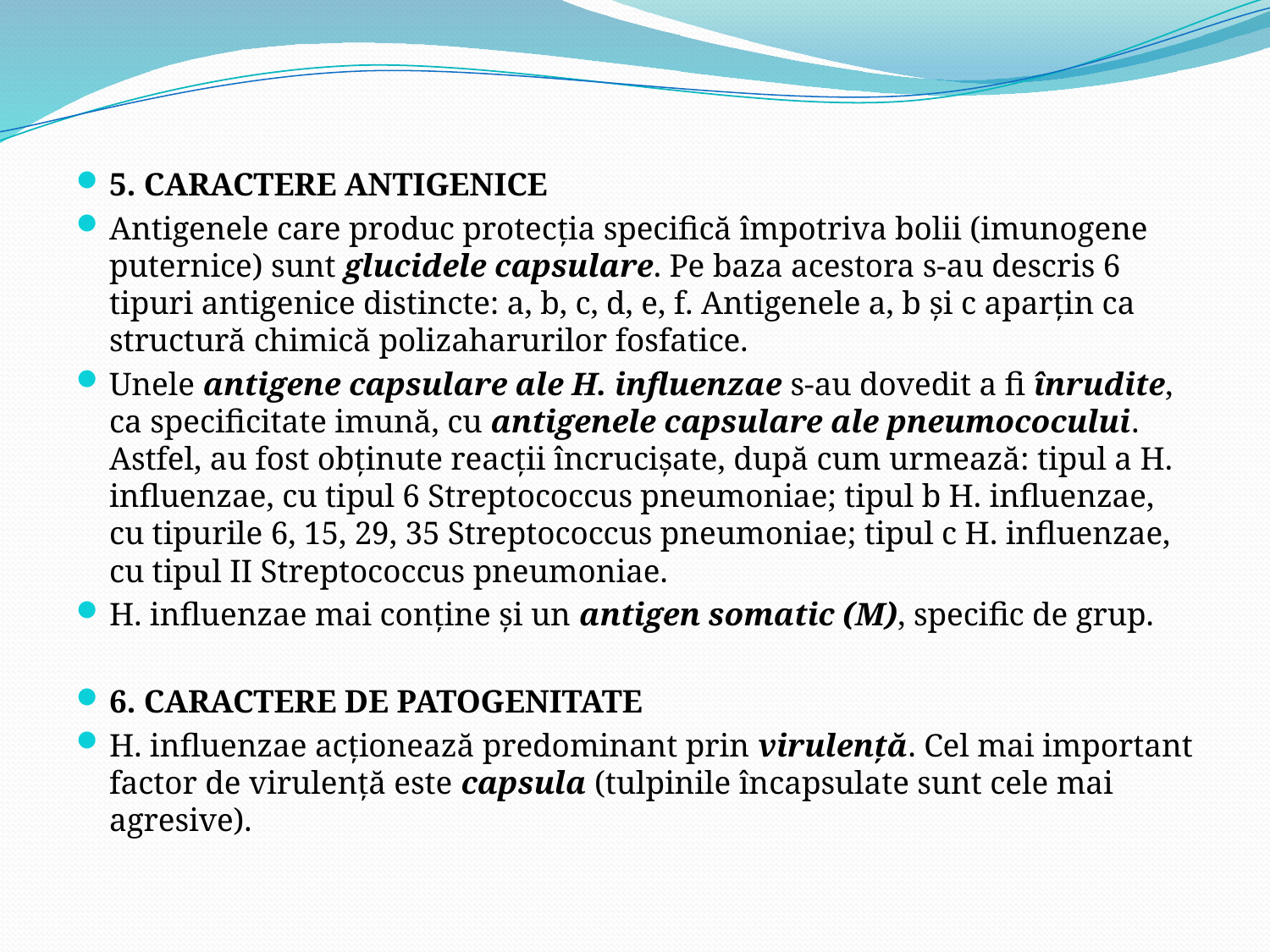

5. CARACTERE ANTIGENICE
Antigenele care produc protecţia specifică împotriva bolii (imunogene puternice) sunt glucidele capsulare. Pe baza acestora s-au descris 6 tipuri antigenice distincte: a, b, c, d, e, f. Antigenele a, b şi c aparţin ca structură chimică polizaharurilor fosfatice.
Unele antigene capsulare ale H. influenzae s-au dovedit a fi înrudite, ca specificitate imună, cu antigenele capsulare ale pneumococului. Astfel, au fost obţinute reacţii încrucişate, după cum urmează: tipul a H. influenzae, cu tipul 6 Streptococcus pneumoniae; tipul b H. influenzae, cu tipurile 6, 15, 29, 35 Streptococcus pneumoniae; tipul c H. influenzae, cu tipul II Streptococcus pneumoniae.
H. influenzae mai conţine şi un antigen somatic (M), specific de grup.

6. CARACTERE DE PATOGENITATE
H. influenzae acţionează predominant prin virulenţă. Cel mai important factor de virulenţă este capsula (tulpinile încapsulate sunt cele mai agresive).